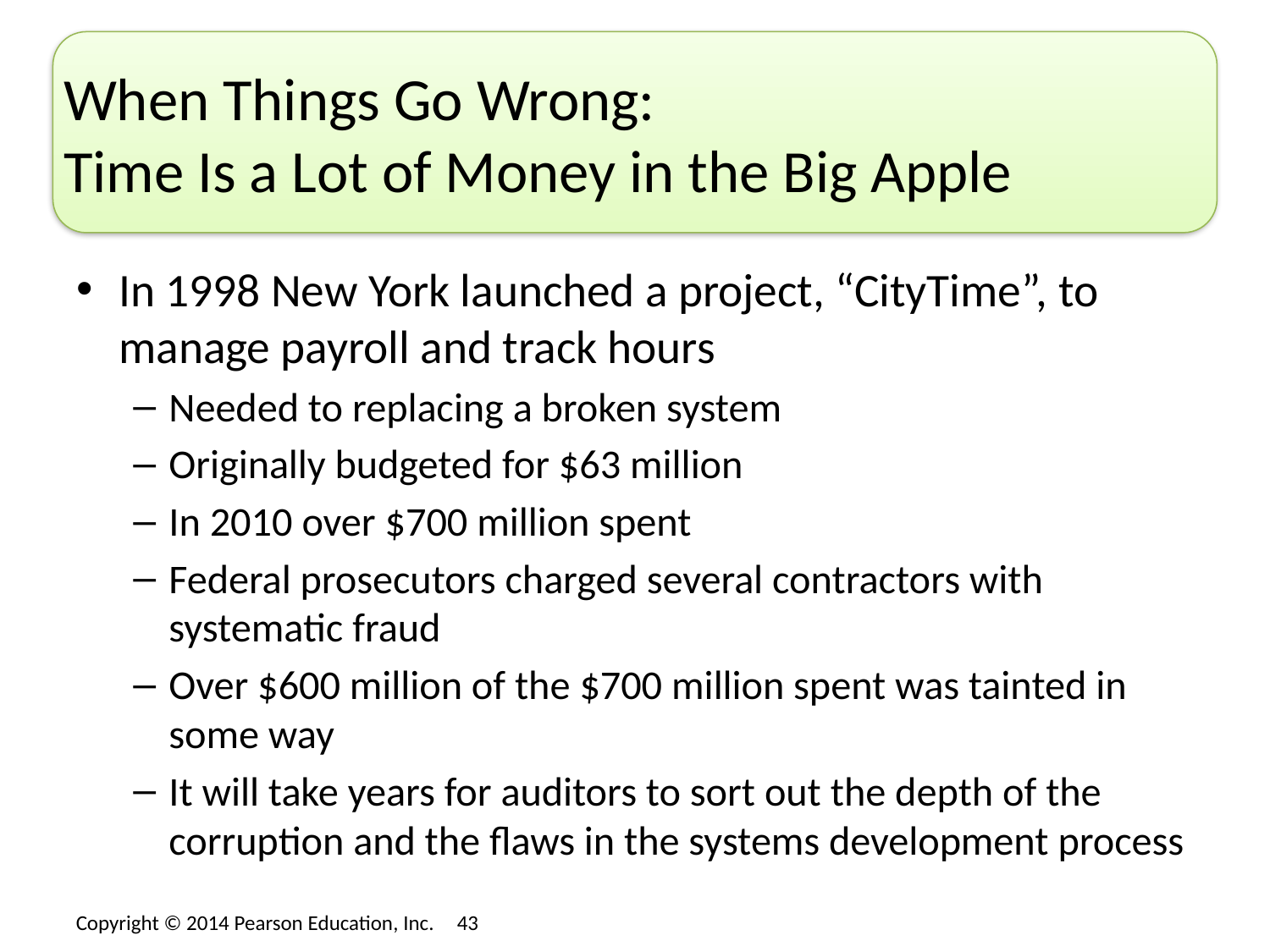

# When Things Go Wrong: Time Is a Lot of Money in the Big Apple
In 1998 New York launched a project, “CityTime”, to manage payroll and track hours
Needed to replacing a broken system
Originally budgeted for $63 million
In 2010 over $700 million spent
Federal prosecutors charged several contractors with systematic fraud
Over $600 million of the $700 million spent was tainted in some way
It will take years for auditors to sort out the depth of the corruption and the flaws in the systems development process